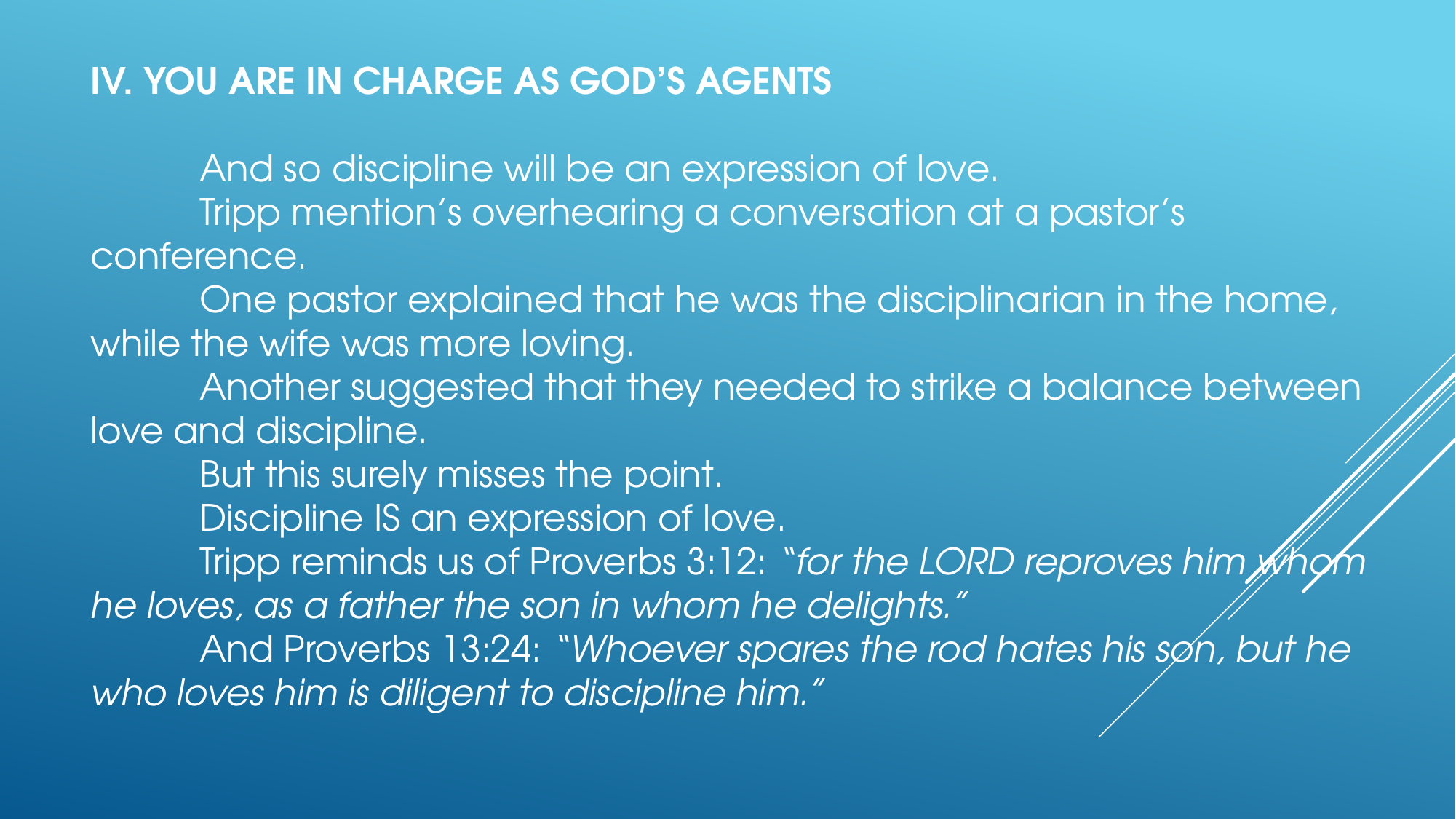

IV. YOU ARE IN CHARGE AS GOD’S AGENTS

	And so discipline will be an expression of love.
	Tripp mention’s overhearing a conversation at a pastor’s conference.
	One pastor explained that he was the disciplinarian in the home, while the wife was more loving.
	Another suggested that they needed to strike a balance between love and discipline.
	But this surely misses the point.
	Discipline IS an expression of love.
	Tripp reminds us of Proverbs 3:12: “for the LORD reproves him whom he loves, as a father the son in whom he delights.”
	And Proverbs 13:24: “Whoever spares the rod hates his son, but he who loves him is diligent to discipline him.”